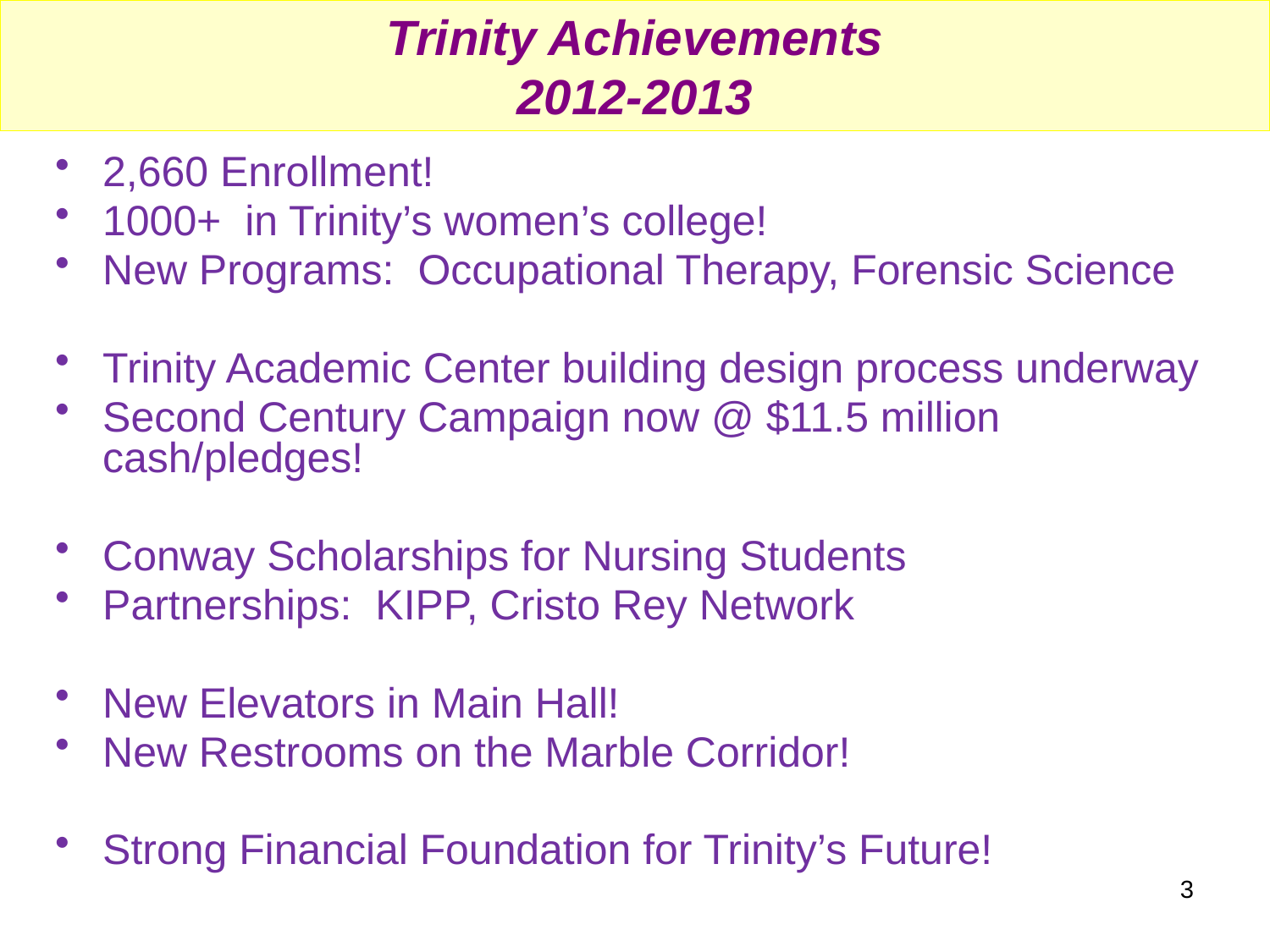

# Trinity Achievements 2012-2013
2,660 Enrollment!
1000+  in Trinity’s women’s college!
New Programs:  Occupational Therapy, Forensic Science

Trinity Academic Center building design process underway
Second Century Campaign now @ $11.5 million cash/pledges!

Conway Scholarships for Nursing Students
Partnerships:  KIPP, Cristo Rey Network

New Elevators in Main Hall!
New Restrooms on the Marble Corridor!

Strong Financial Foundation for Trinity’s Future!
3